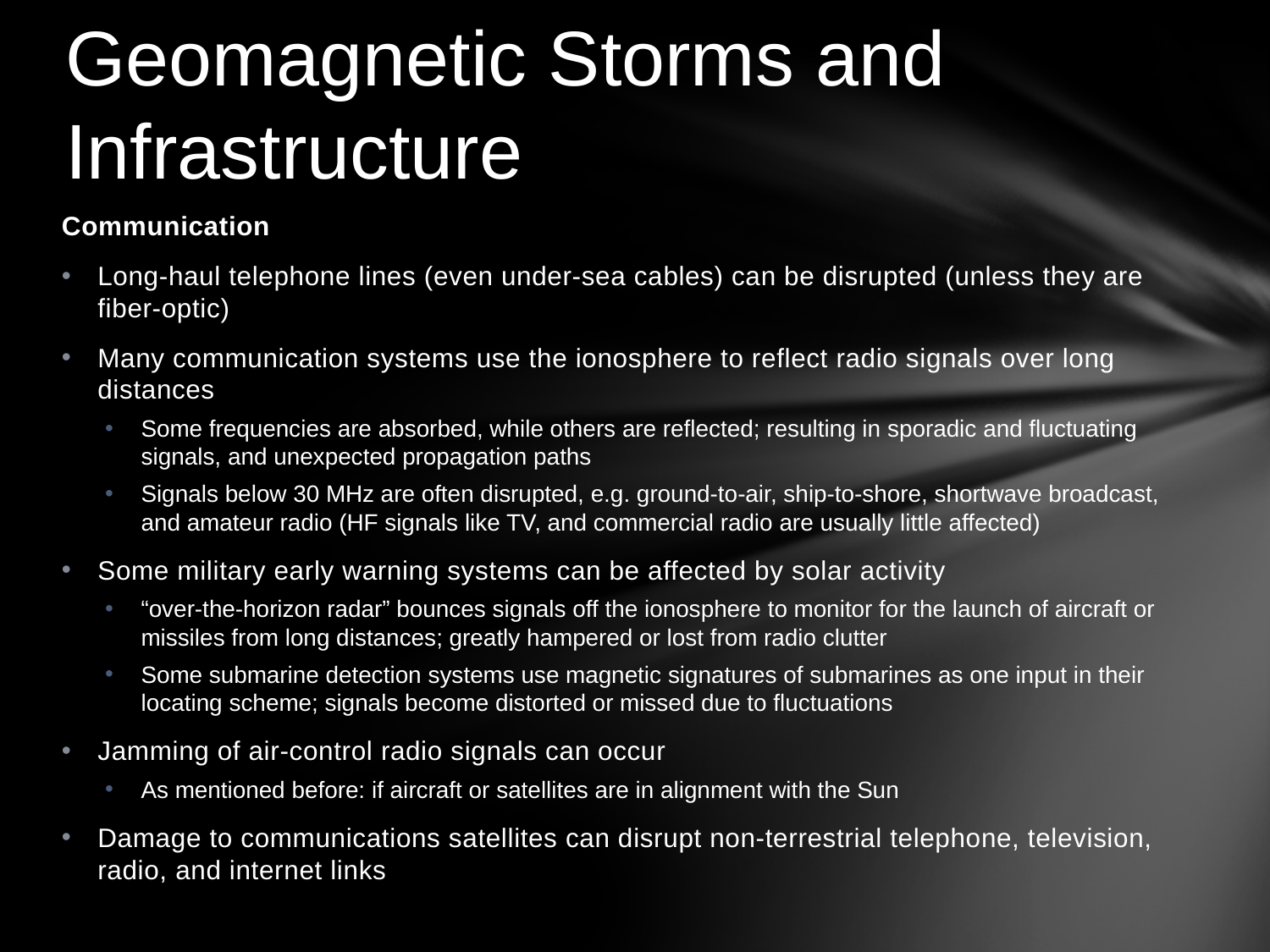

# Geomagnetic Storms and Infrastructure
Communication
Long-haul telephone lines (even under-sea cables) can be disrupted (unless they are fiber-optic)
Many communication systems use the ionosphere to reflect radio signals over long distances
Some frequencies are absorbed, while others are reflected; resulting in sporadic and fluctuating signals, and unexpected propagation paths
Signals below 30 MHz are often disrupted, e.g. ground-to-air, ship-to-shore, shortwave broadcast, and amateur radio (HF signals like TV, and commercial radio are usually little affected)
Some military early warning systems can be affected by solar activity
“over-the-horizon radar” bounces signals off the ionosphere to monitor for the launch of aircraft or missiles from long distances; greatly hampered or lost from radio clutter
Some submarine detection systems use magnetic signatures of submarines as one input in their locating scheme; signals become distorted or missed due to fluctuations
Jamming of air-control radio signals can occur
As mentioned before: if aircraft or satellites are in alignment with the Sun
Damage to communications satellites can disrupt non-terrestrial telephone, television, radio, and internet links